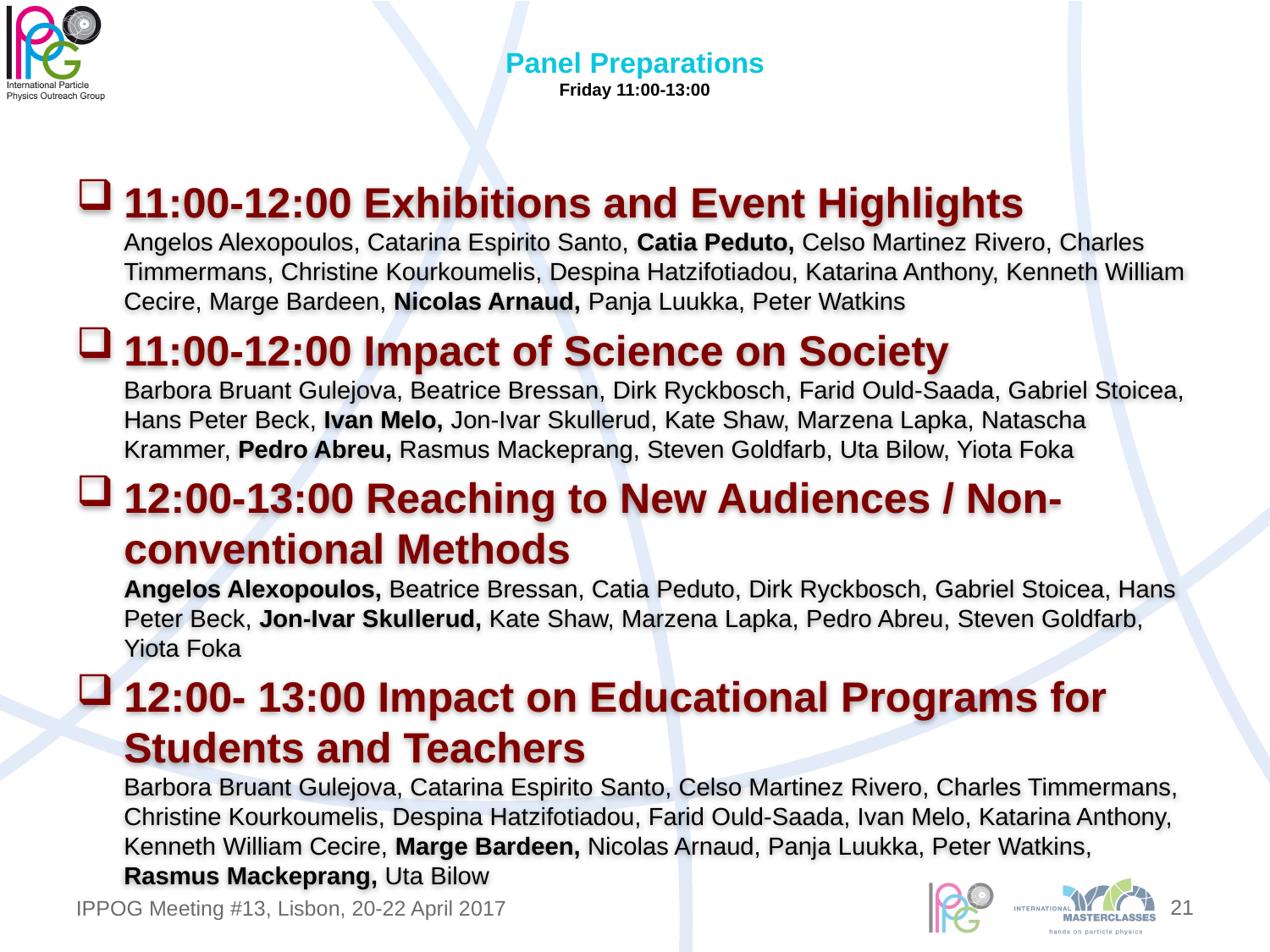

# Panel Preparations Friday 11:00-13:00
11:00-12:00 Exhibitions and Event Highlights
Angelos Alexopoulos, Catarina Espirito Santo, Catia Peduto, Celso Martinez Rivero, Charles Timmermans, Christine Kourkoumelis, Despina Hatzifotiadou, Katarina Anthony, Kenneth William Cecire, Marge Bardeen, Nicolas Arnaud, Panja Luukka, Peter Watkins
11:00-12:00 Impact of Science on Society
Barbora Bruant Gulejova, Beatrice Bressan, Dirk Ryckbosch, Farid Ould-Saada, Gabriel Stoicea, Hans Peter Beck, Ivan Melo, Jon-Ivar Skullerud, Kate Shaw, Marzena Lapka, Natascha Krammer, Pedro Abreu, Rasmus Mackeprang, Steven Goldfarb, Uta Bilow, Yiota Foka
12:00-13:00 Reaching to New Audiences / Non-conventional Methods
Angelos Alexopoulos, Beatrice Bressan, Catia Peduto, Dirk Ryckbosch, Gabriel Stoicea, Hans Peter Beck, Jon-Ivar Skullerud, Kate Shaw, Marzena Lapka, Pedro Abreu, Steven Goldfarb, Yiota Foka
12:00- 13:00 Impact on Educational Programs for Students and Teachers
Barbora Bruant Gulejova, Catarina Espirito Santo, Celso Martinez Rivero, Charles Timmermans, Christine Kourkoumelis, Despina Hatzifotiadou, Farid Ould-Saada, Ivan Melo, Katarina Anthony, Kenneth William Cecire, Marge Bardeen, Nicolas Arnaud, Panja Luukka, Peter Watkins, Rasmus Mackeprang, Uta Bilow

21
IPPOG Meeting #13, Lisbon, 20-22 April 2017